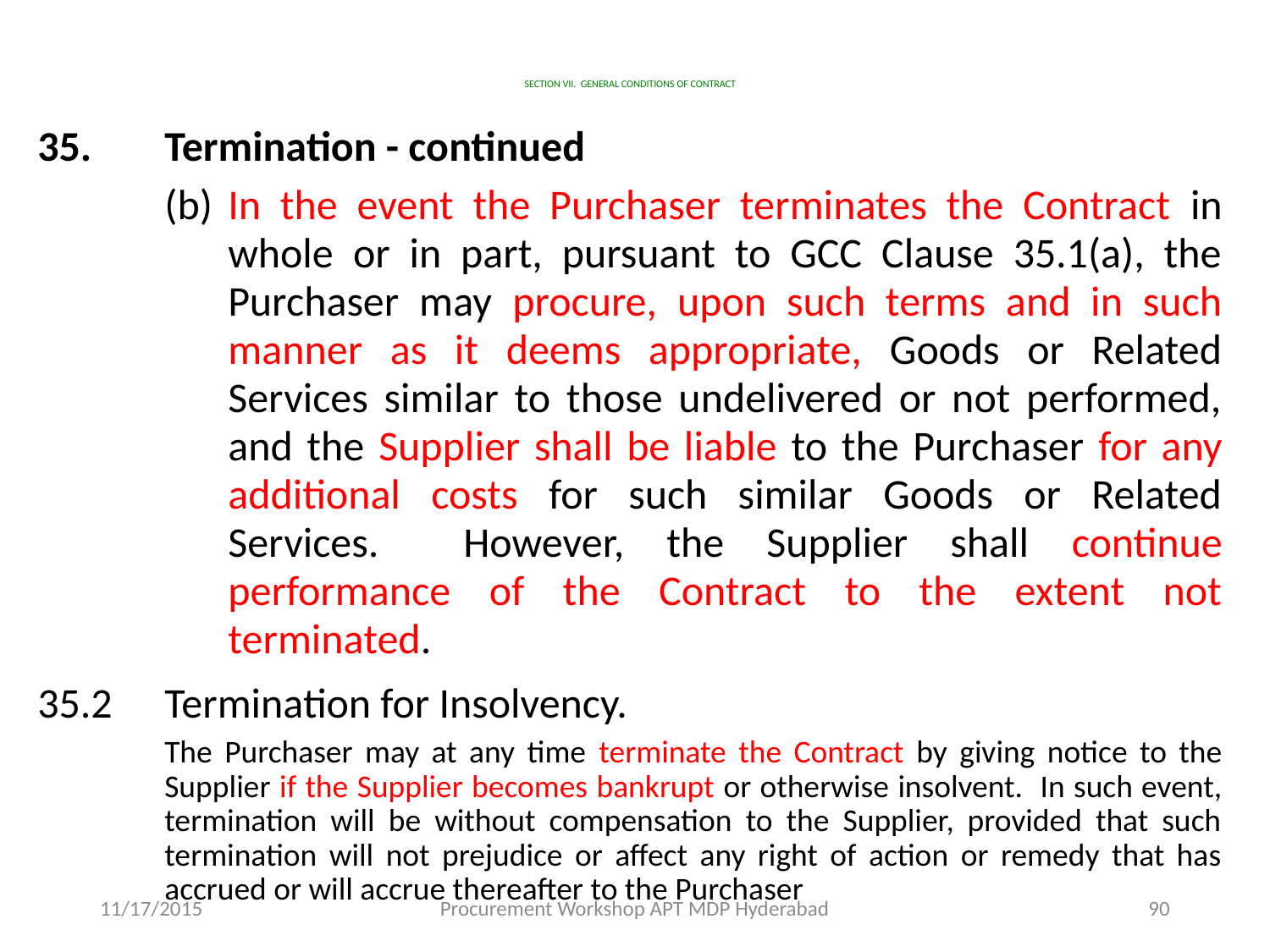

# SECTION VII.  GENERAL CONDITIONS OF CONTRACT
35. 	Termination - continued
(b)	In the event the Purchaser terminates the Contract in whole or in part, pursuant to GCC Clause 35.1(a), the Purchaser may procure, upon such terms and in such manner as it deems appropriate, Goods or Related Services similar to those undelivered or not performed, and the Supplier shall be liable to the Purchaser for any additional costs for such similar Goods or Related Services.  However, the Supplier shall continue performance of the Contract to the extent not terminated.
35.2	Termination for Insolvency.
The Purchaser may at any time terminate the Contract by giving notice to the Supplier if the Supplier becomes bankrupt or otherwise insolvent.  In such event, termination will be without compensation to the Supplier, provided that such termination will not prejudice or affect any right of action or remedy that has accrued or will accrue thereafter to the Purchaser

11/17/2015
Procurement Workshop APT MDP Hyderabad
90